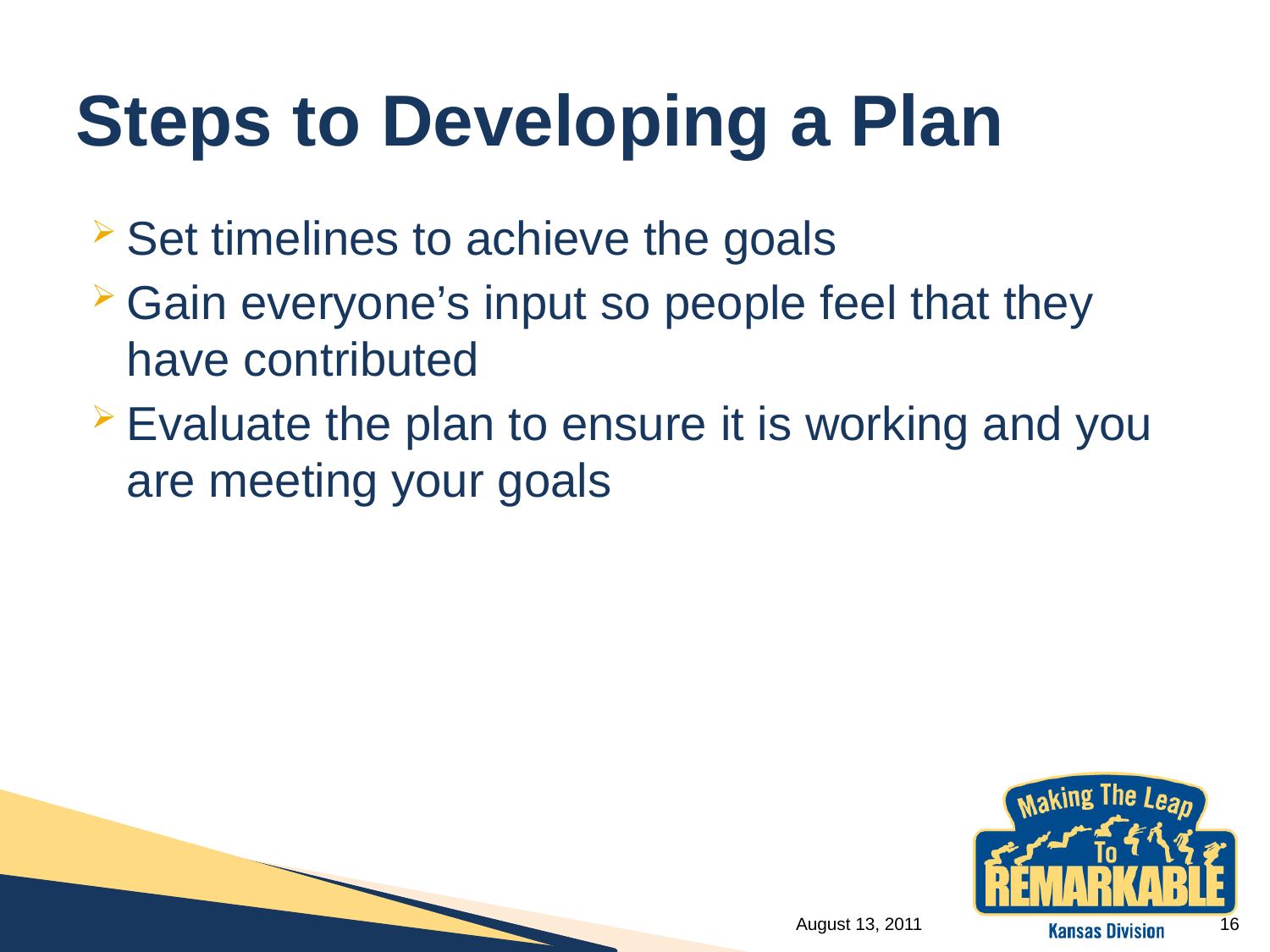

# Steps to Developing a Plan
Set timelines to achieve the goals
Gain everyone’s input so people feel that they have contributed
Evaluate the plan to ensure it is working and you are meeting your goals
August 13, 2011
16